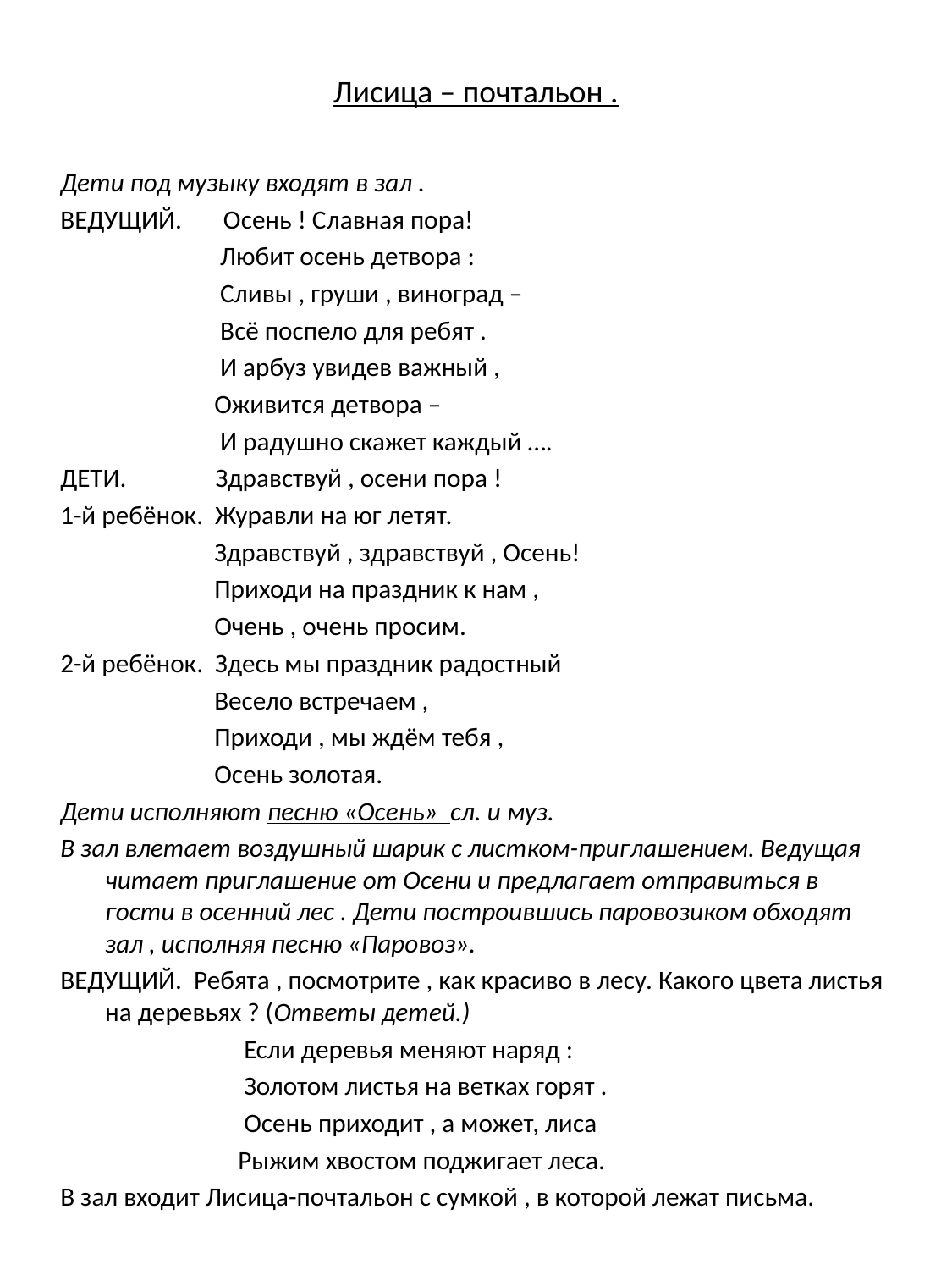

# Лисица – почтальон .
Дети под музыку входят в зал .
ВЕДУЩИЙ.       Осень ! Славная пора!
                           Любит осень детвора :
                           Сливы , груши , виноград –
                           Всё поспело для ребят .
                           И арбуз увидев важный ,
                          Оживится детвора –
                           И радушно скажет каждый ….
ДЕТИ.               Здравствуй , осени пора !
1-й ребёнок.  Журавли на юг летят.
                          Здравствуй , здравствуй , Осень!
                          Приходи на праздник к нам ,
                          Очень , очень просим.
2-й ребёнок.  Здесь мы праздник радостный
                          Весело встречаем ,
                          Приходи , мы ждём тебя ,
                          Осень золотая.
Дети исполняют песню «Осень»  сл. и муз.
В зал влетает воздушный шарик с листком-приглашением. Ведущая читает приглашение от Осени и предлагает отправиться в гости в осенний лес . Дети построившись паровозиком обходят зал , исполняя песню «Паровоз».
ВЕДУЩИЙ.  Ребята , посмотрите , как красиво в лесу. Какого цвета листья на деревьях ? (Ответы детей.)
                               Если деревья меняют наряд :
                               Золотом листья на ветках горят .
                               Осень приходит , а может, лиса
                              Рыжим хвостом поджигает леса.
В зал входит Лисица-почтальон с сумкой , в которой лежат письма.